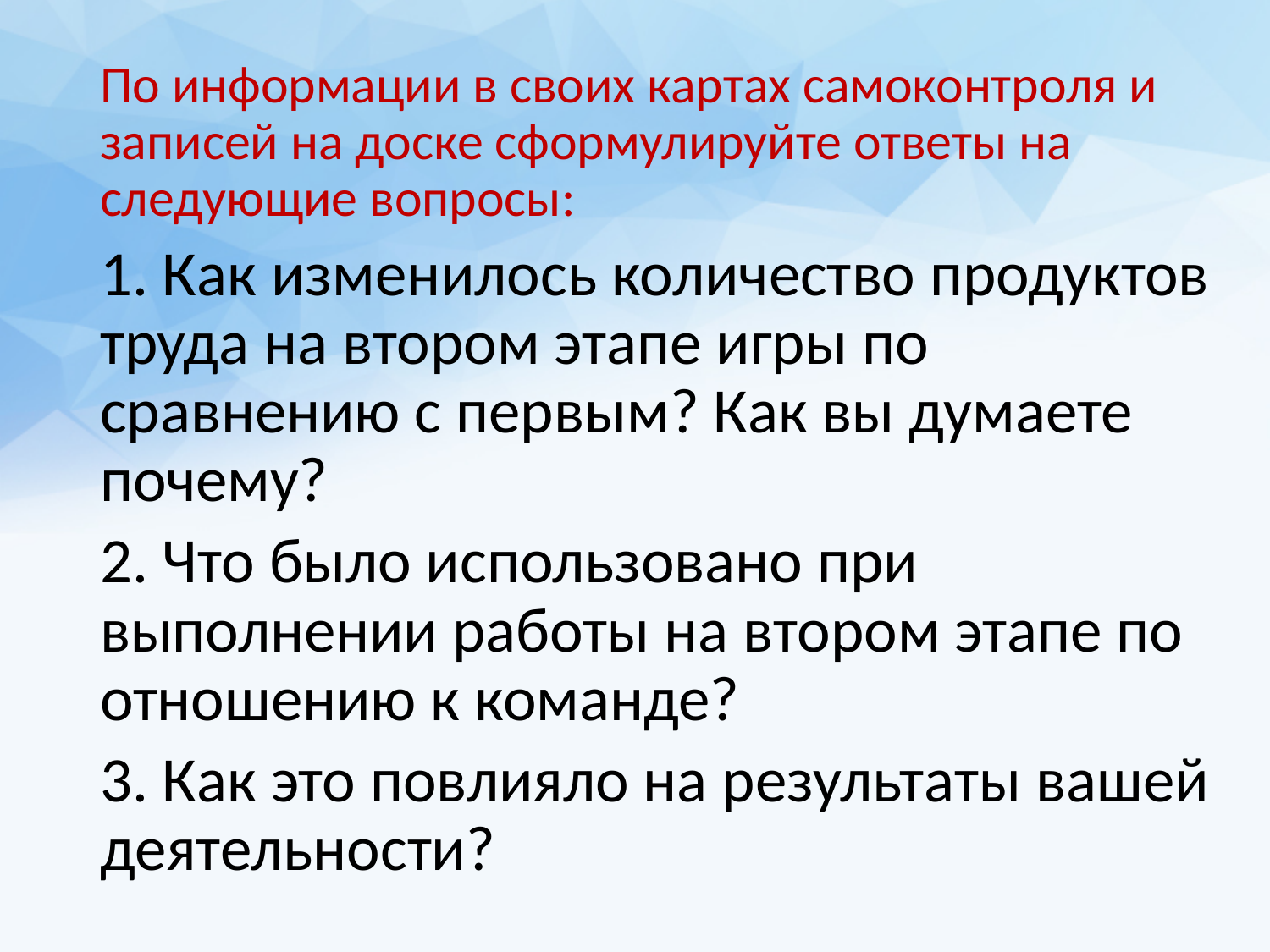

# По информации в своих картах самоконтроля и записей на доске сформулируйте ответы на следующие вопросы:
1. Как изменилось количество продуктов труда на втором этапе игры по сравнению с первым? Как вы думаете почему?
2. Что было использовано при выполнении работы на втором этапе по отношению к команде?
3. Как это повлияло на результаты вашей деятельности?